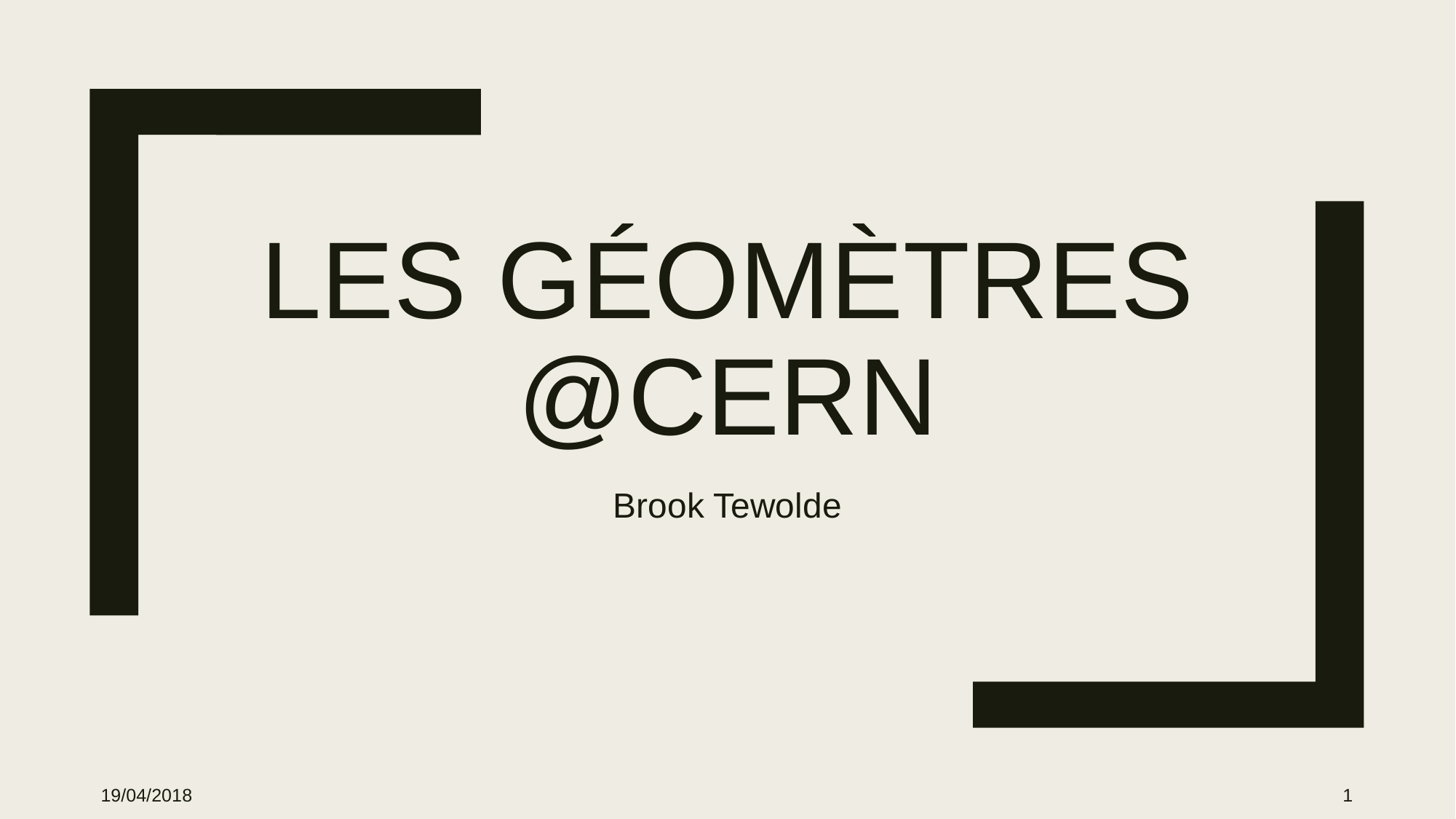

# LES GÉOMÈTRES @CERN
Brook Tewolde
19/04/2018
1